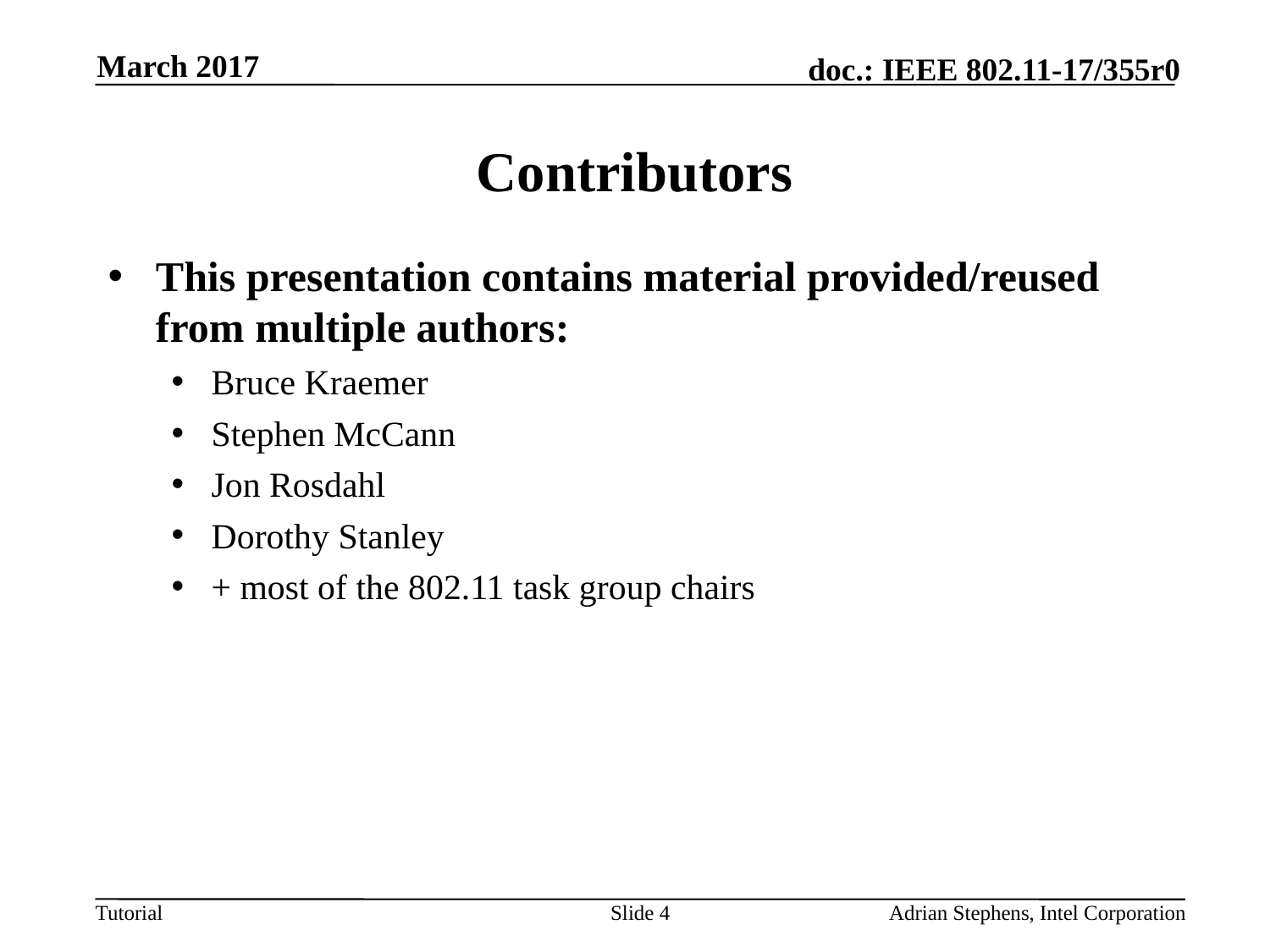

March 2017
# Contributors
This presentation contains material provided/reused from multiple authors:
Bruce Kraemer
Stephen McCann
Jon Rosdahl
Dorothy Stanley
+ most of the 802.11 task group chairs
Slide 4
Adrian Stephens, Intel Corporation